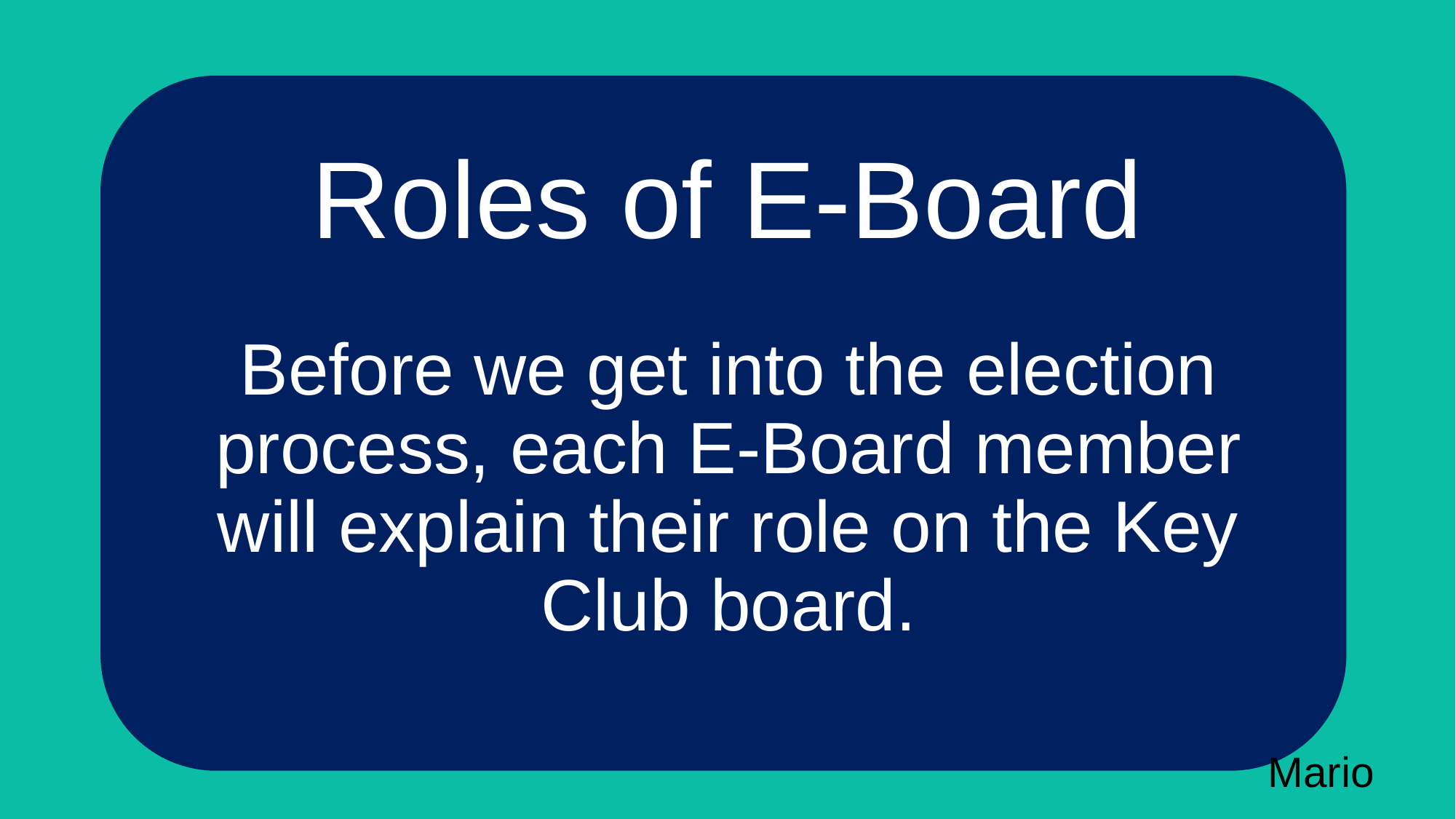

# Roles of E-Board
Before we get into the election process, each E-Board member will explain their role on the Key Club board.
Mario